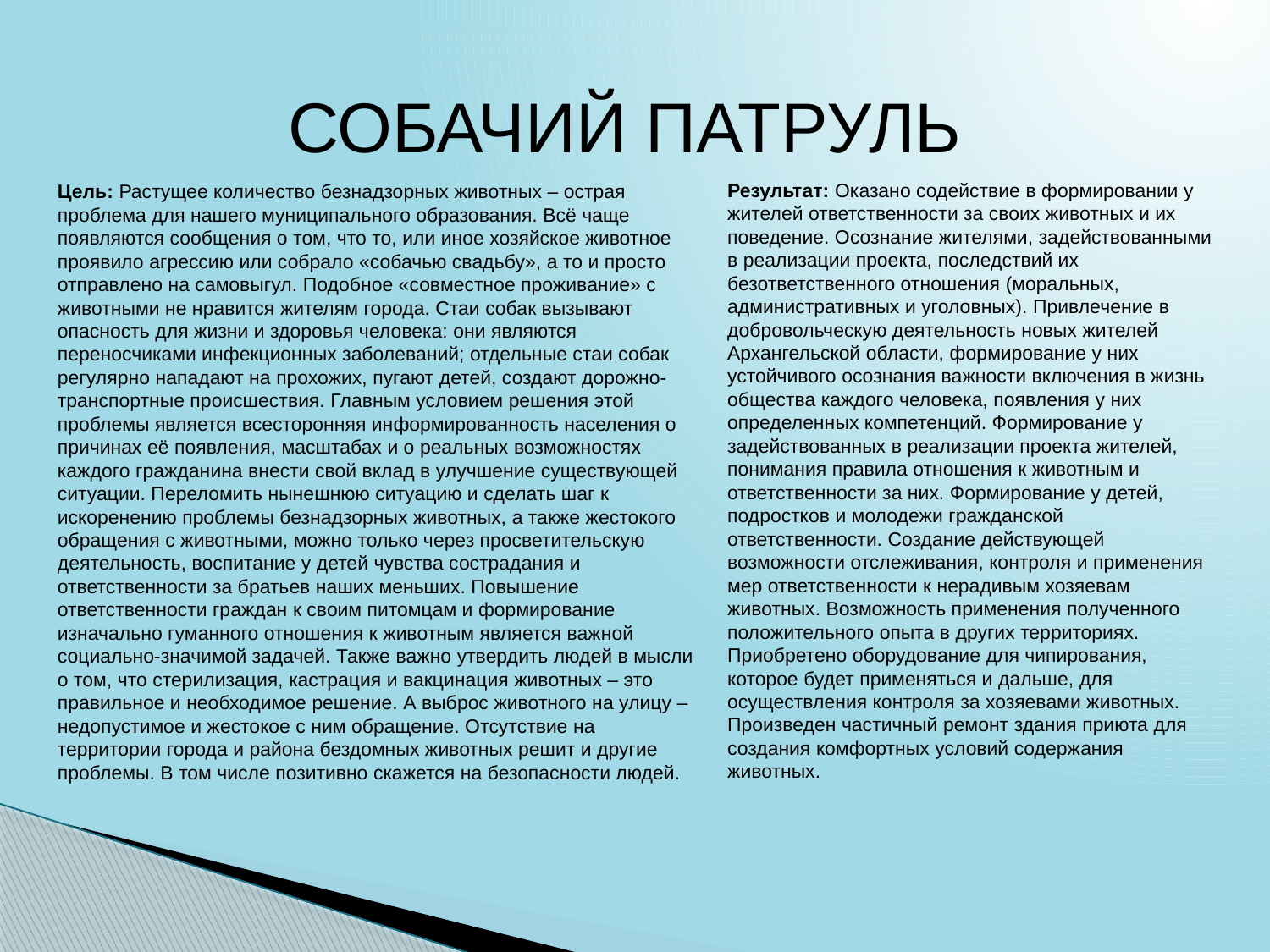

СОБАЧИЙ ПАТРУЛЬ
Результат: Оказано содействие в формировании у жителей ответственности за своих животных и их поведение. Осознание жителями, задействованными в реализации проекта, последствий их безответственного отношения (моральных, административных и уголовных). Привлечение в добровольческую деятельность новых жителей Архангельской области, формирование у них устойчивого осознания важности включения в жизнь общества каждого человека, появления у них определенных компетенций. Формирование у задействованных в реализации проекта жителей, понимания правила отношения к животным и ответственности за них. Формирование у детей, подростков и молодежи гражданской ответственности. Создание действующей возможности отслеживания, контроля и применения мер ответственности к нерадивым хозяевам животных. Возможность применения полученного положительного опыта в других территориях.
Приобретено оборудование для чипирования, которое будет применяться и дальше, для осуществления контроля за хозяевами животных.
Произведен частичный ремонт здания приюта для создания комфортных условий содержания животных.
Цель: Растущее количество безнадзорных животных – острая проблема для нашего муниципального образования. Всё чаще появляются сообщения о том, что то, или иное хозяйское животное проявило агрессию или собрало «собачью свадьбу», а то и просто отправлено на самовыгул. Подобное «совместное проживание» с животными не нравится жителям города. Стаи собак вызывают опасность для жизни и здоровья человека: они являются переносчиками инфекционных заболеваний; отдельные стаи собак регулярно нападают на прохожих, пугают детей, создают дорожно-транспортные происшествия. Главным условием решения этой проблемы является всесторонняя информированность населения о причинах её появления, масштабах и о реальных возможностях каждого гражданина внести свой вклад в улучшение существующей ситуации. Переломить нынешнюю ситуацию и сделать шаг к искоренению проблемы безнадзорных животных, а также жестокого обращения с животными, можно только через просветительскую деятельность, воспитание у детей чувства сострадания и ответственности за братьев наших меньших. Повышение ответственности граждан к своим питомцам и формирование изначально гуманного отношения к животным является важной социально-значимой задачей. Также важно утвердить людей в мысли о том, что стерилизация, кастрация и вакцинация животных – это правильное и необходимое решение. А выброс животного на улицу – недопустимое и жестокое с ним обращение. Отсутствие на территории города и района бездомных животных решит и другие проблемы. В том числе позитивно скажется на безопасности людей.